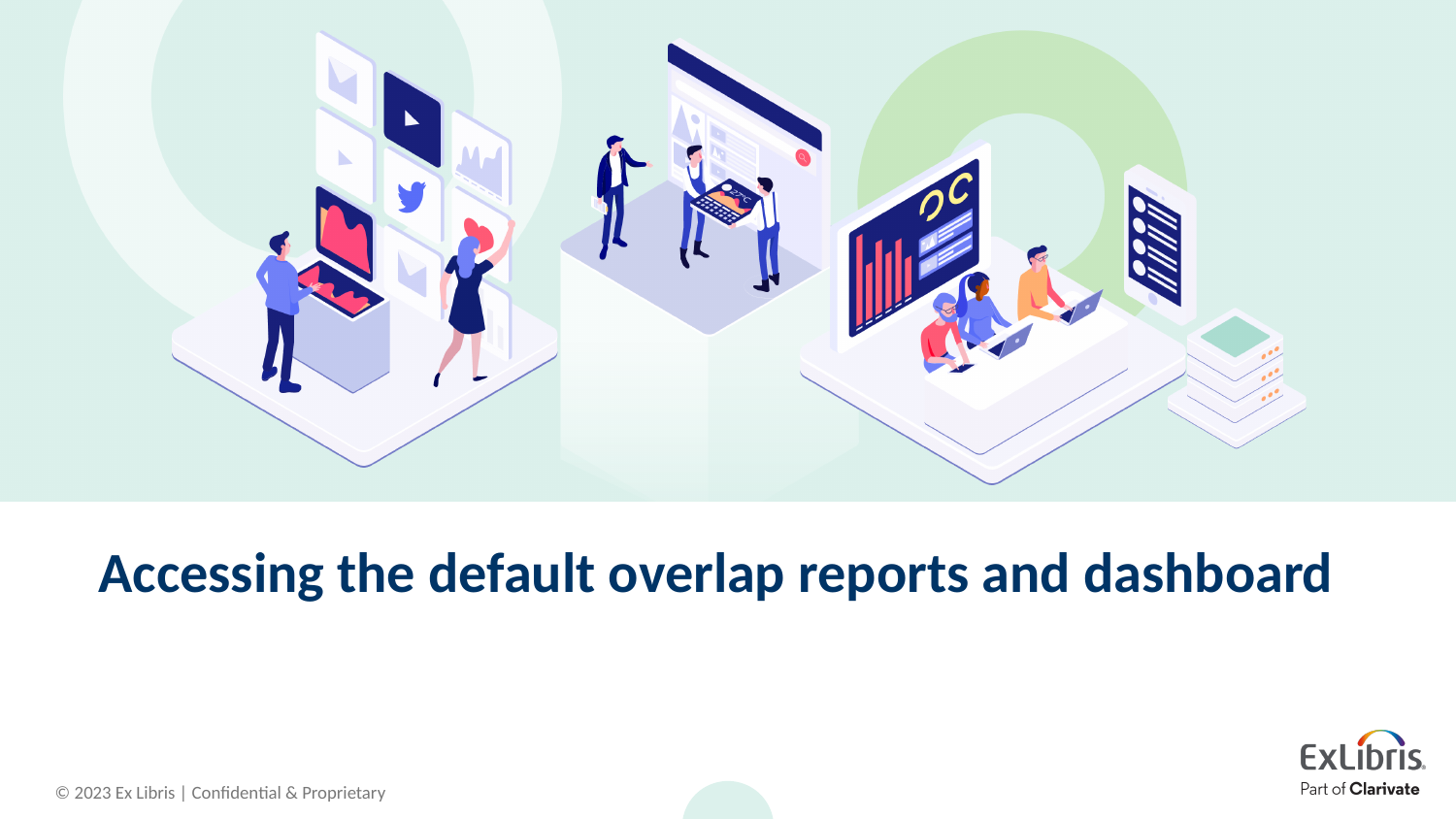

# Accessing the default overlap reports and dashboard